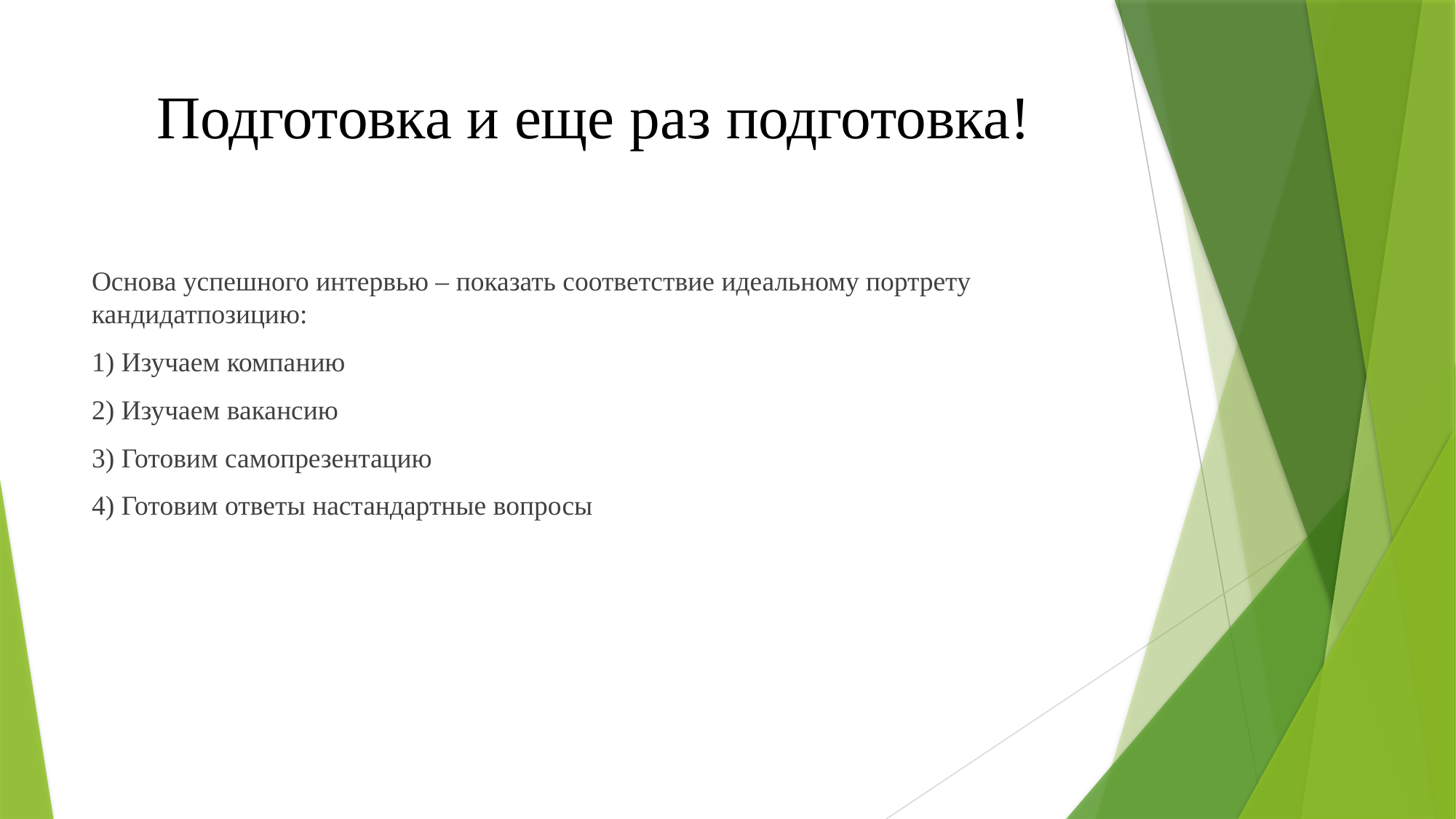

# Подготовка и еще раз подготовка!
Основа успешного интервью – показать соответствие идеальному портрету кандидатпозицию:
1) Изучаем компанию
2) Изучаем вакансию
3) Готовим самопрезентацию
4) Готовим ответы настандартные вопросы